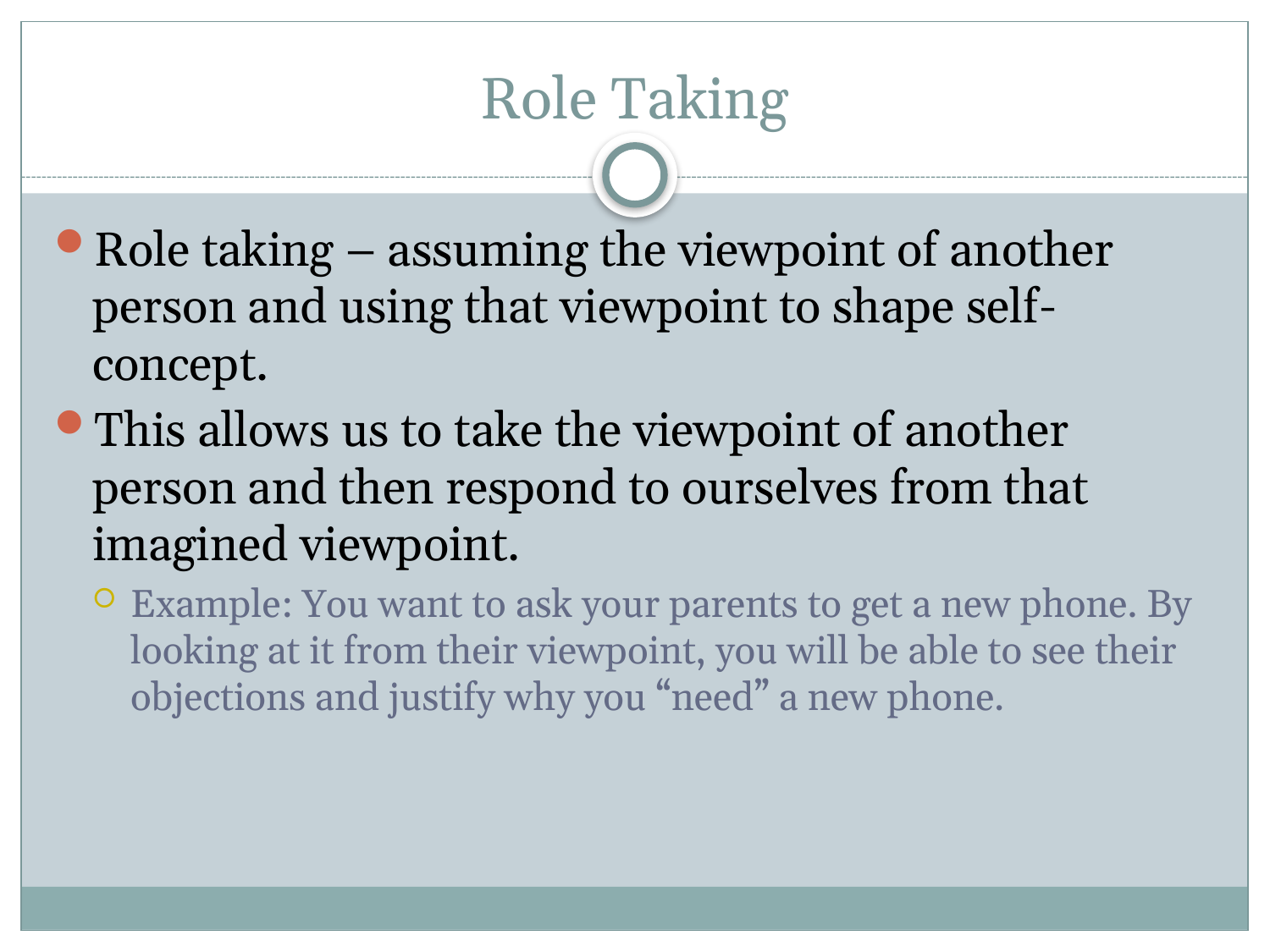

# Role Taking
Role taking – assuming the viewpoint of another person and using that viewpoint to shape self-concept.
This allows us to take the viewpoint of another person and then respond to ourselves from that imagined viewpoint.
Example: You want to ask your parents to get a new phone. By looking at it from their viewpoint, you will be able to see their objections and justify why you “need” a new phone.